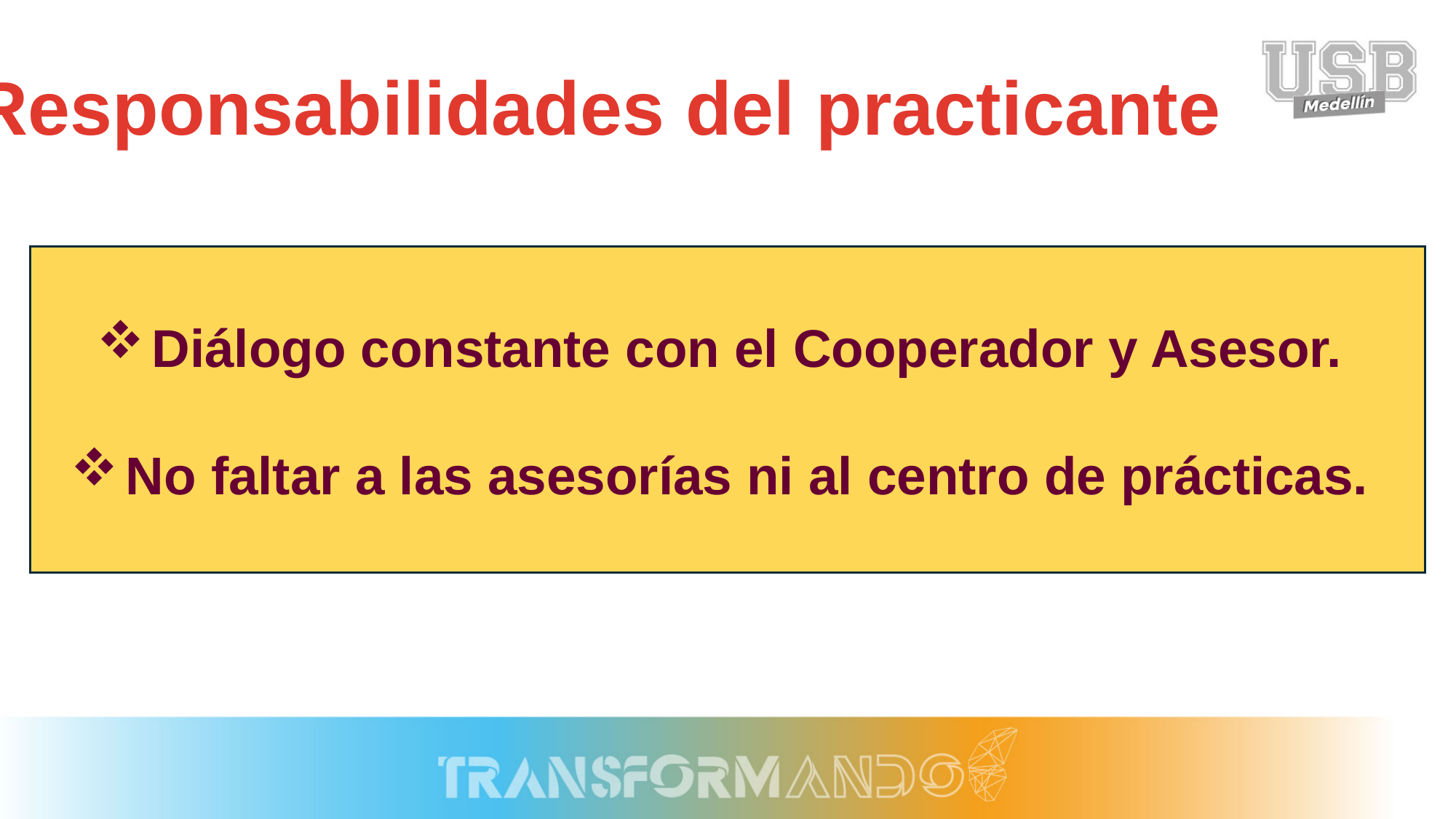

Responsabilidades del practicante
Diálogo constante con el Cooperador y Asesor.

No faltar a las asesorías ni al centro de prácticas.